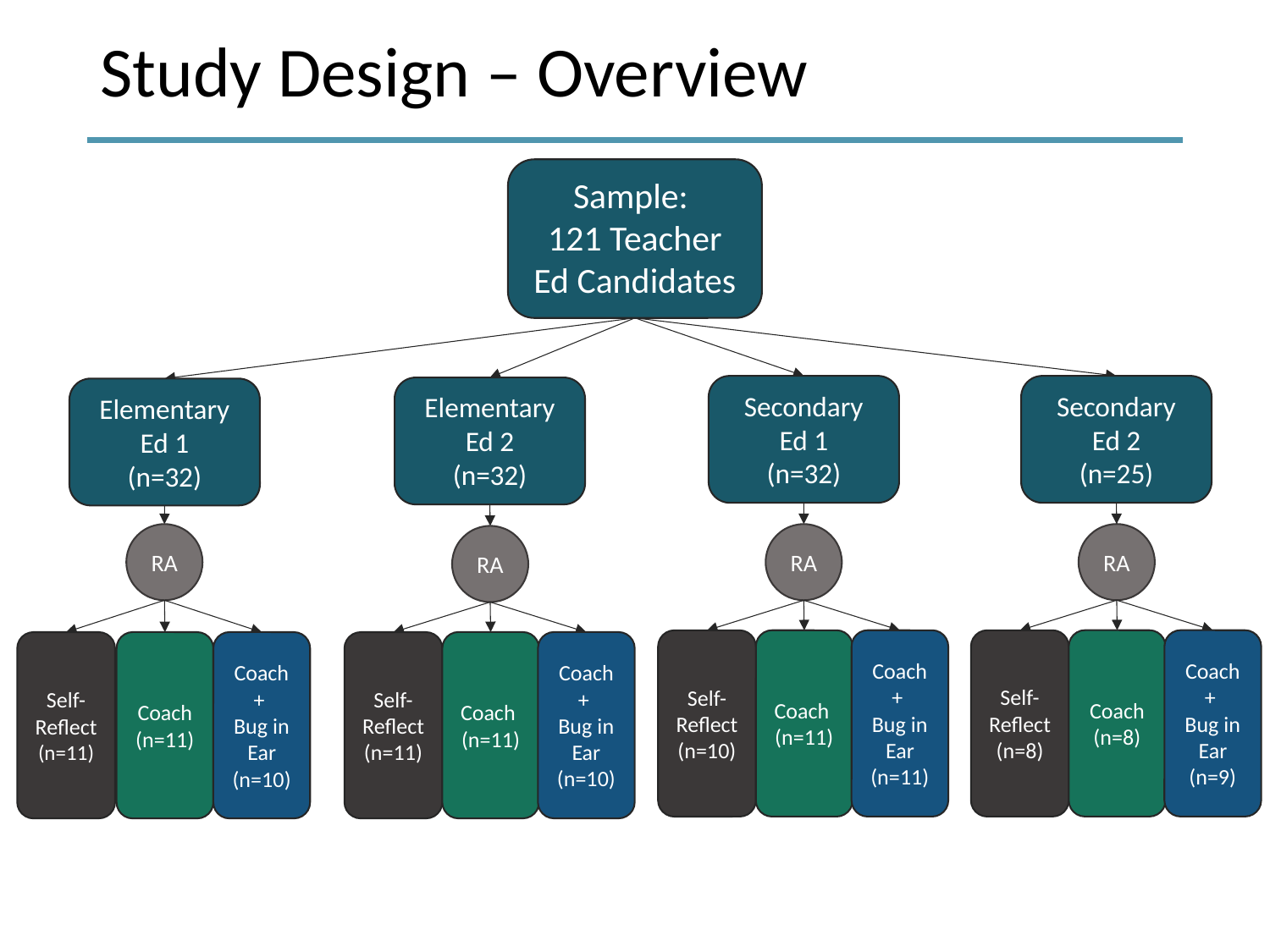

# Study Design – Overview
Sample:
121 Teacher Ed Candidates
Secondary Ed 1
(n=32)
Secondary Ed 2
(n=25)
Elementary Ed 2
(n=32)
Elementary Ed 1
(n=32)
RA
RA
RA
RA
Coach
(n=8)
Coach
+
Bug in Ear
(n=9)
Coach
(n=11)
Self-Reflect
(n=8)
Coach
+
Bug in Ear
(n=11)
Self-Reflect
(n=10)
Coach
(n=11)
Coach
+
Bug in Ear
(n=10)
Self-Reflect
(n=11)
Coach
+
Bug in Ear
(n=10)
Self-Reflect
(n=11)
Coach (n=11)